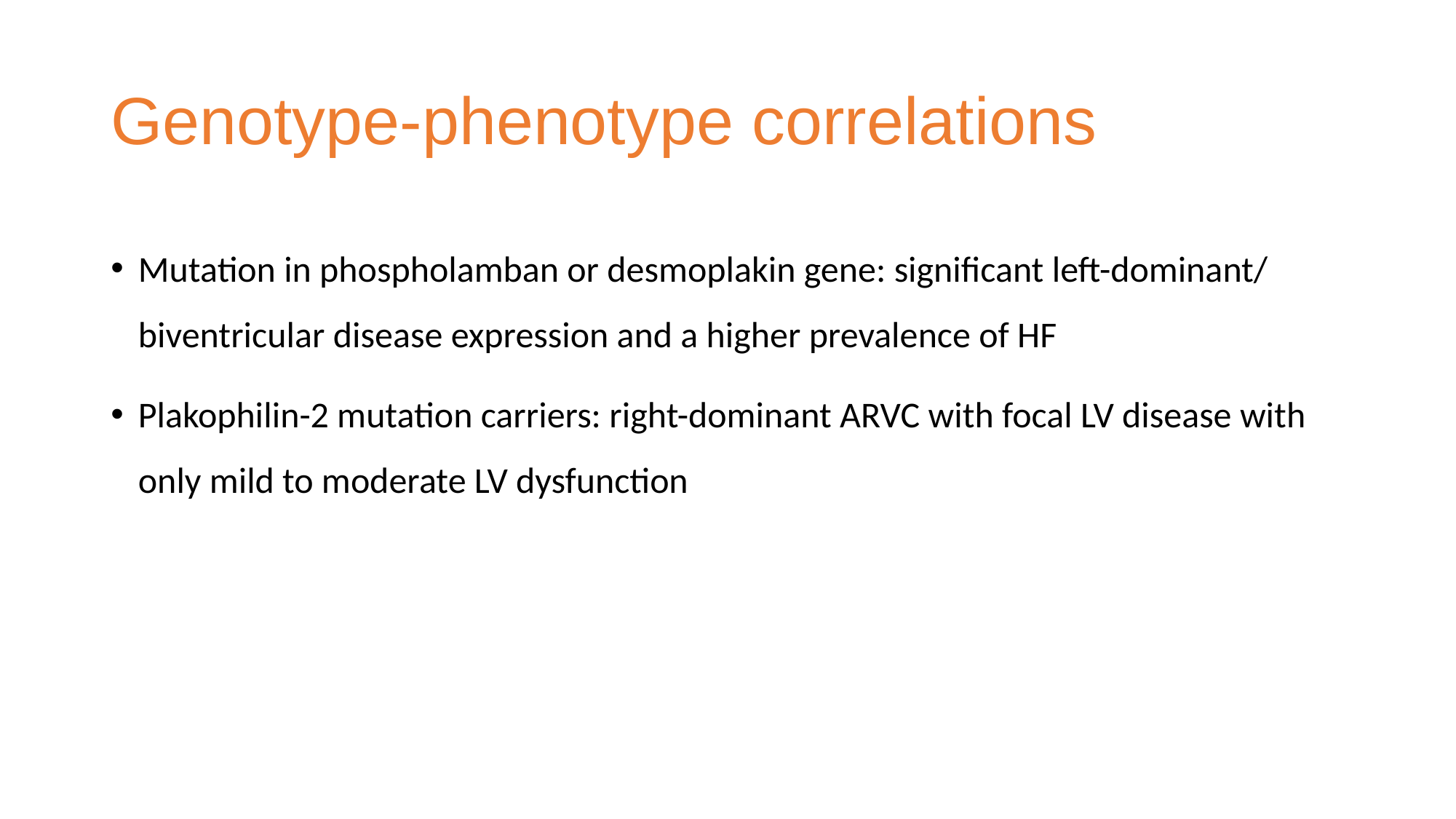

# Genotype-phenotype correlations
Mutation in phospholamban or desmoplakin gene: significant left-dominant/ biventricular disease expression and a higher prevalence of HF
Plakophilin-2 mutation carriers: right-dominant ARVC with focal LV disease with only mild to moderate LV dysfunction